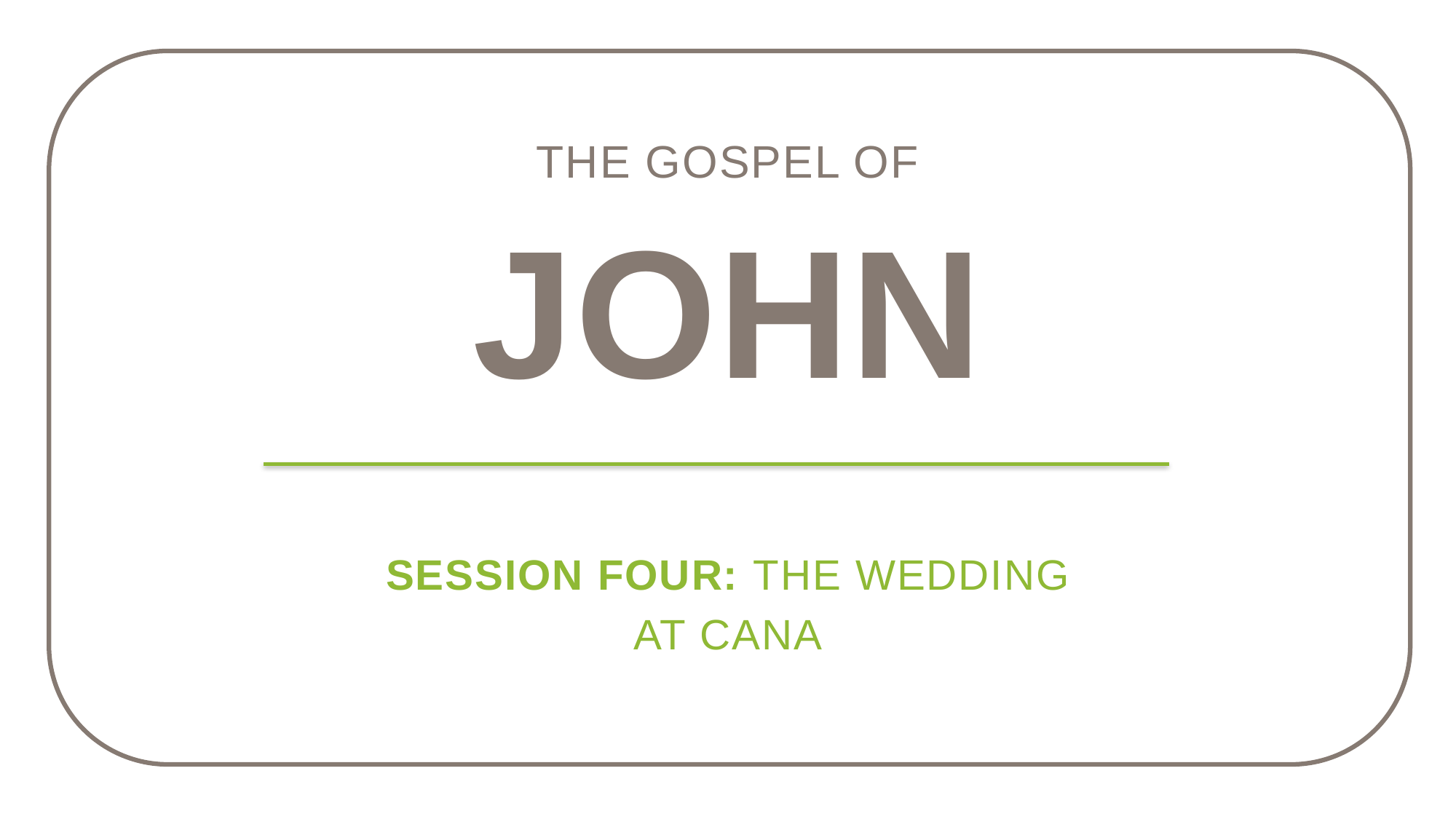

The gospel of
john

Session Four: The wedding
At cana